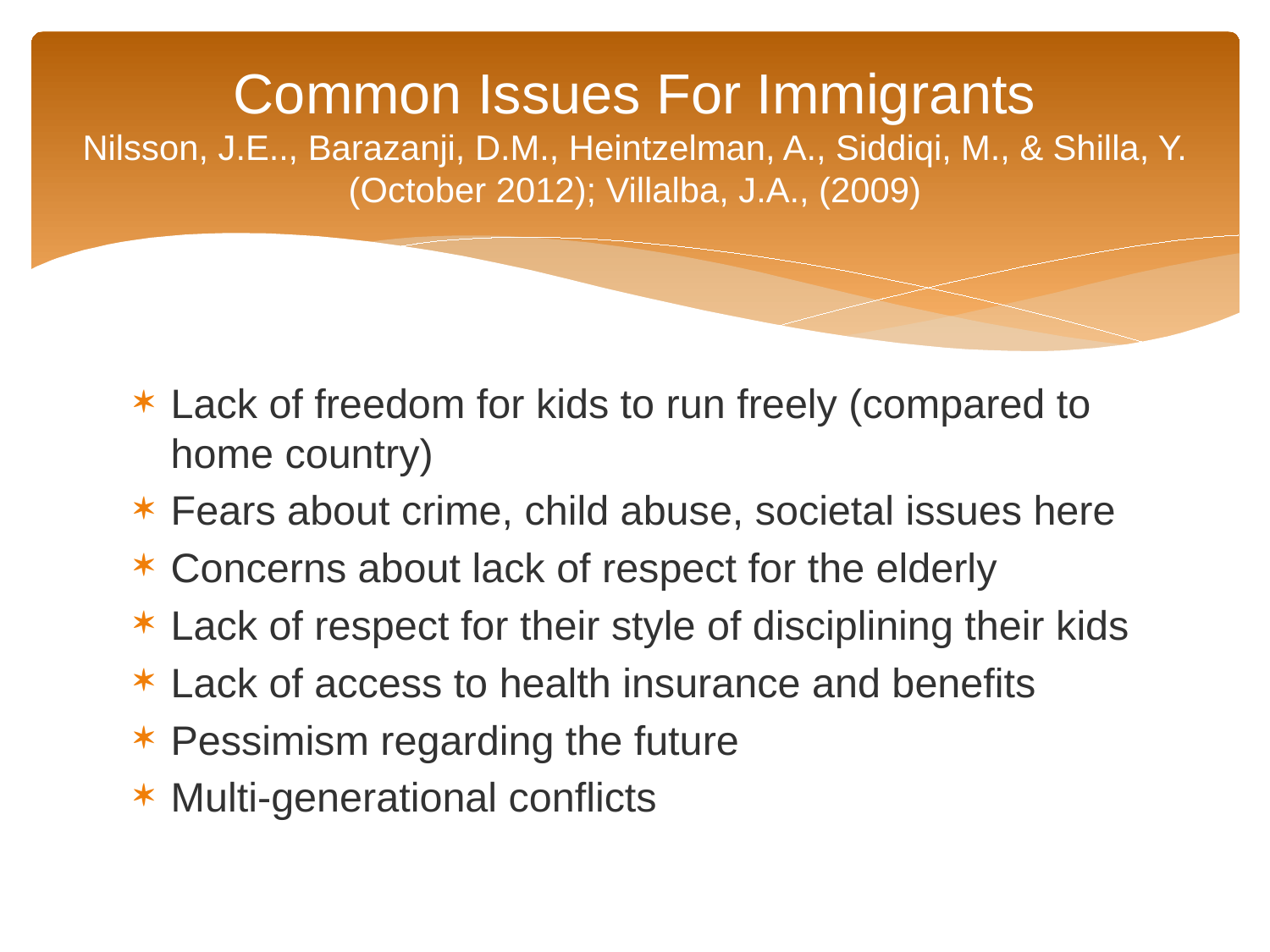

# Common Issues For Immigrants Nilsson, J.E.., Barazanji, D.M., Heintzelman, A., Siddiqi, M., & Shilla, Y. (October 2012); Villalba, J.A., (2009)
Lack of freedom for kids to run freely (compared to home country)
Fears about crime, child abuse, societal issues here
Concerns about lack of respect for the elderly
Lack of respect for their style of disciplining their kids
Lack of access to health insurance and benefits
Pessimism regarding the future
Multi-generational conflicts